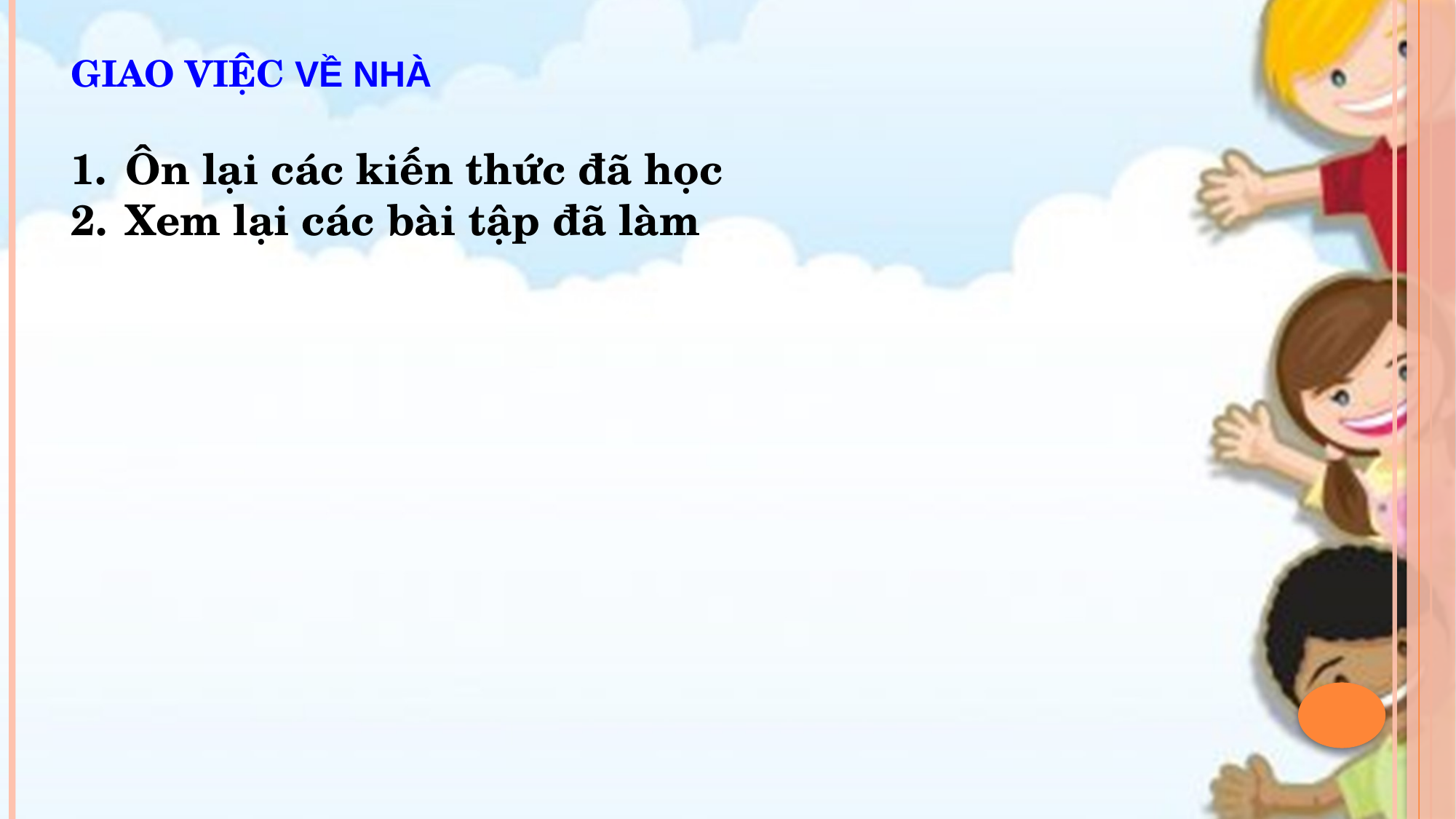

GIAO VIỆC VỀ NHÀ
Ôn lại các kiến thức đã học
Xem lại các bài tập đã làm